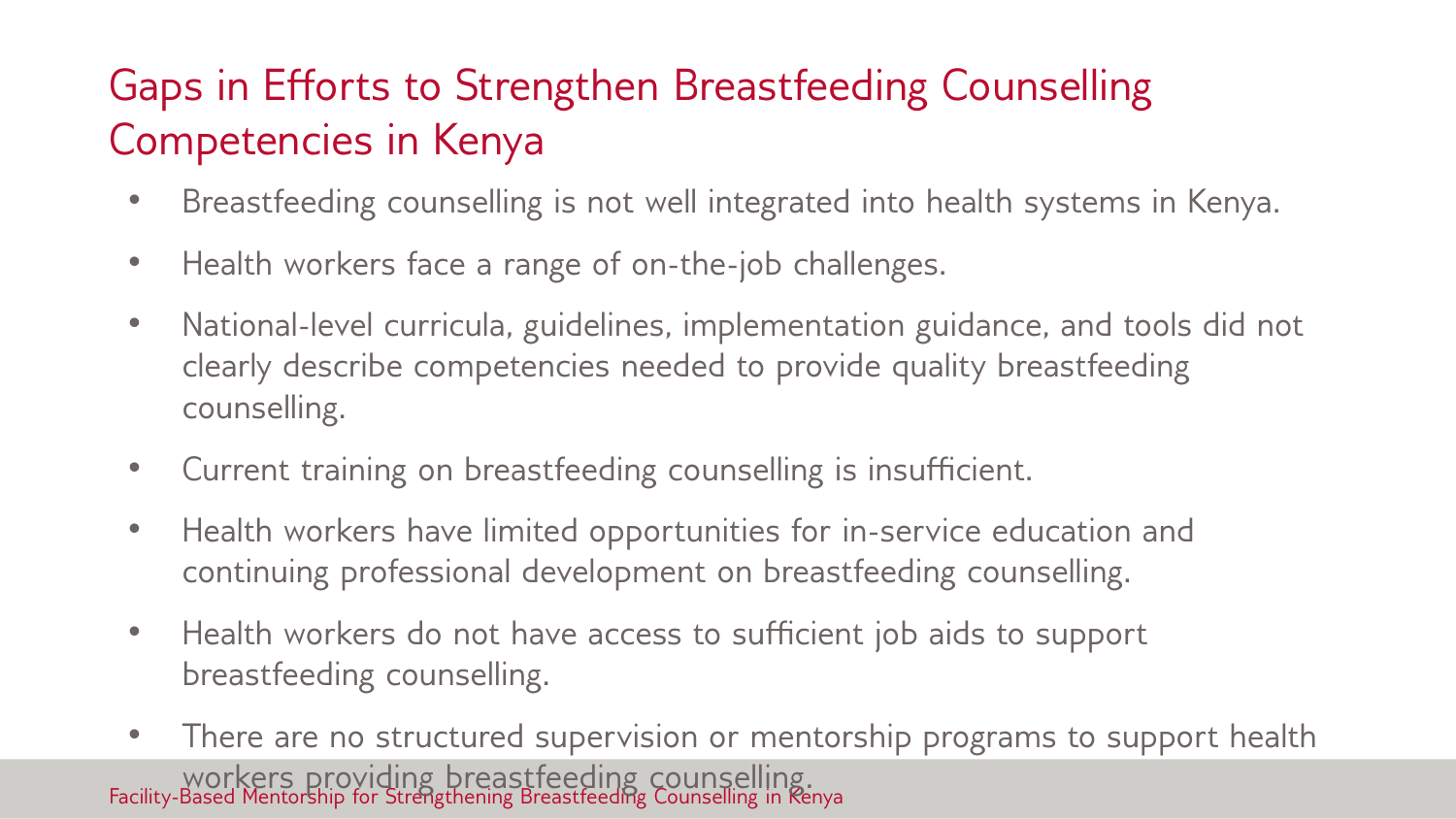

# Gaps in Efforts to Strengthen Breastfeeding Counselling Competencies in Kenya
Breastfeeding counselling is not well integrated into health systems in Kenya.
Health workers face a range of on-the-job challenges.
National-level curricula, guidelines, implementation guidance, and tools did not clearly describe competencies needed to provide quality breastfeeding counselling.
Current training on breastfeeding counselling is insufficient.
Health workers have limited opportunities for in-service education and continuing professional development on breastfeeding counselling.
Health workers do not have access to sufficient job aids to support breastfeeding counselling.
There are no structured supervision or mentorship programs to support health workers providing breastfeeding counselling.